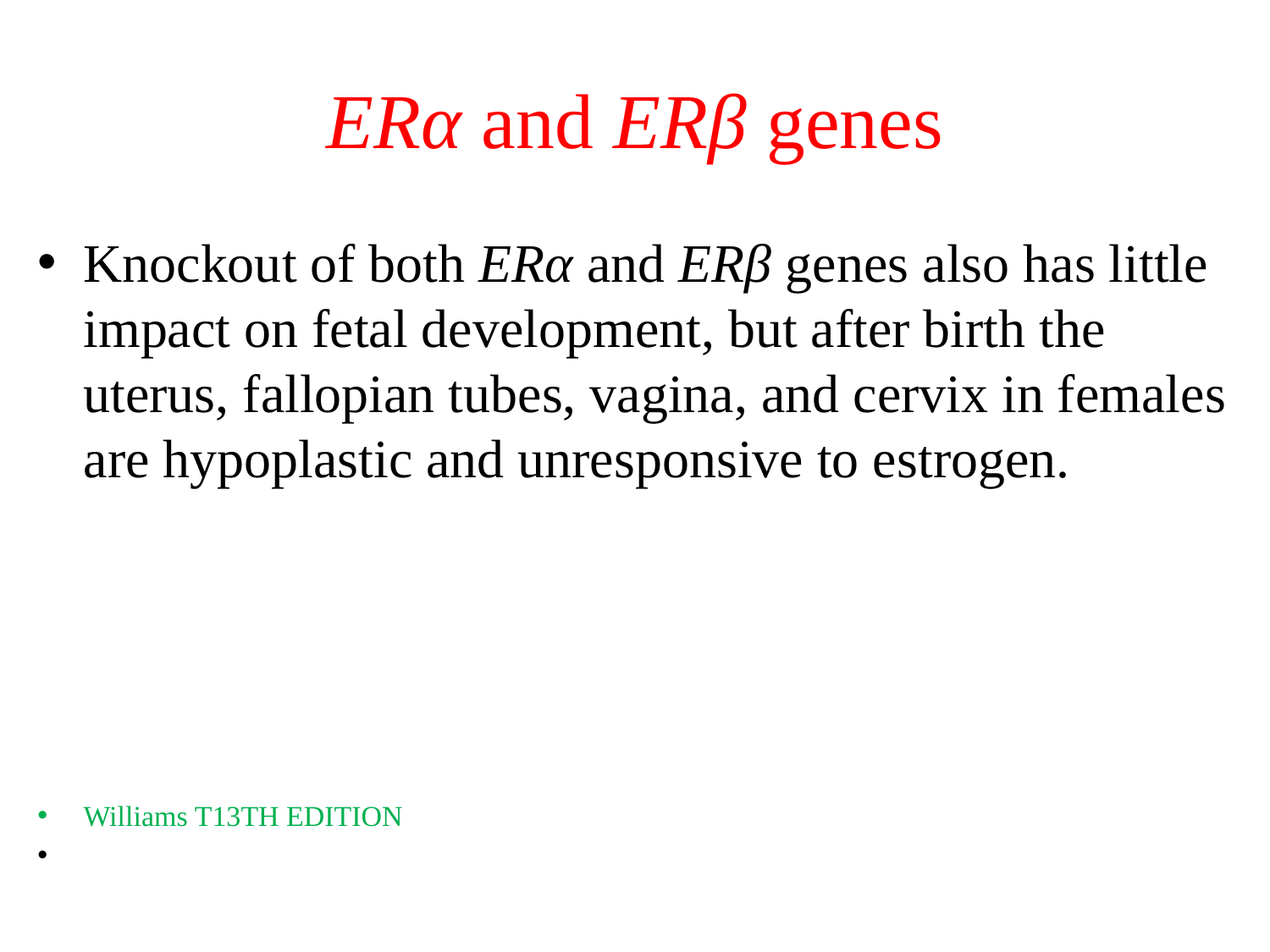

# ERα and ERβ genes
Knockout of both ERα and ERβ genes also has little impact on fetal development, but after birth the uterus, fallopian tubes, vagina, and cervix in females are hypoplastic and unresponsive to estrogen.

Williams T13TH EDITION